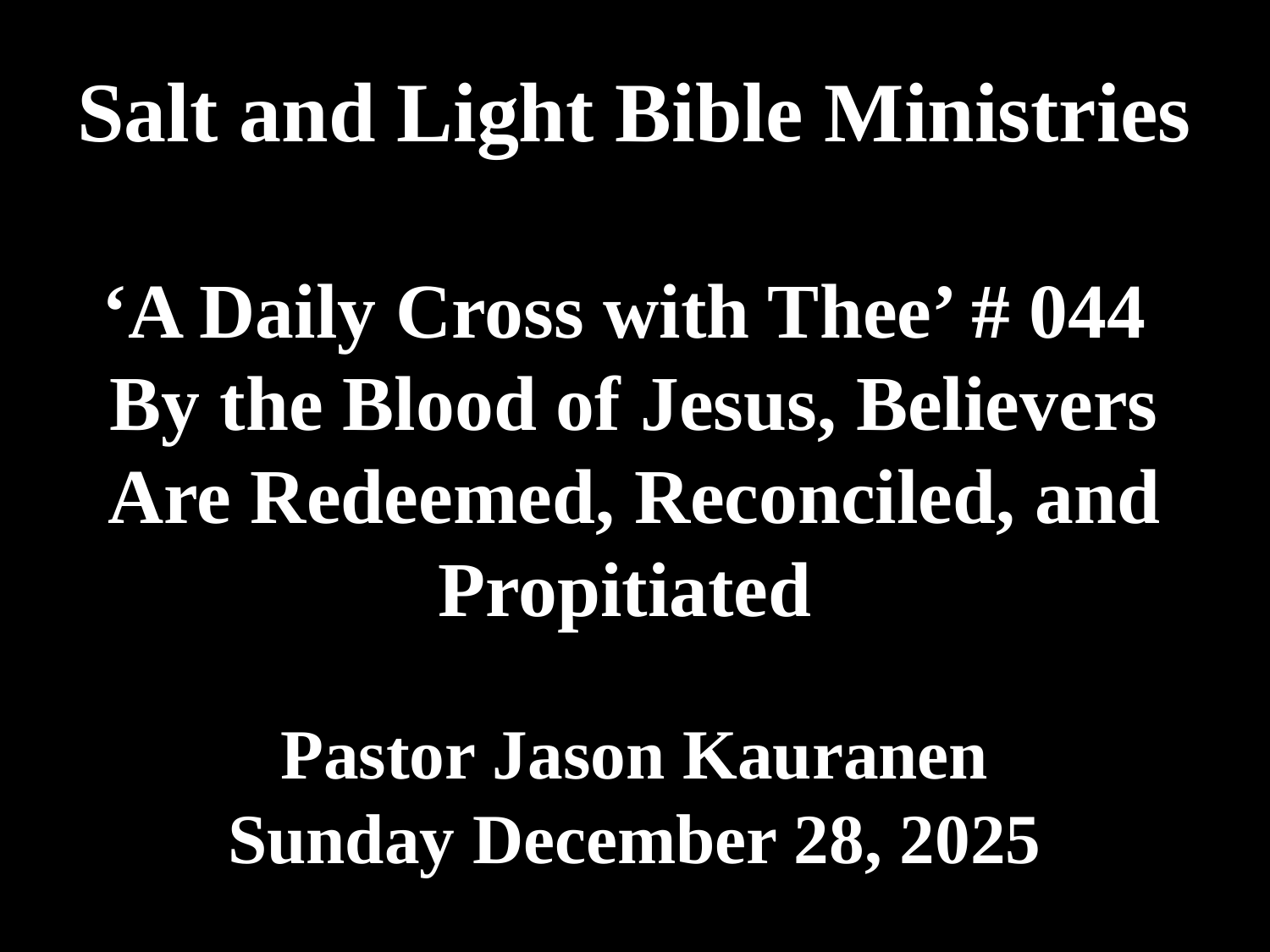

# Salt and Light Bible Ministries ‘A Daily Cross with Thee’ # 044 By the Blood of Jesus, Believers Are Redeemed, Reconciled, and Propitiated Pastor Jason Kauranen Sunday December 28, 2025